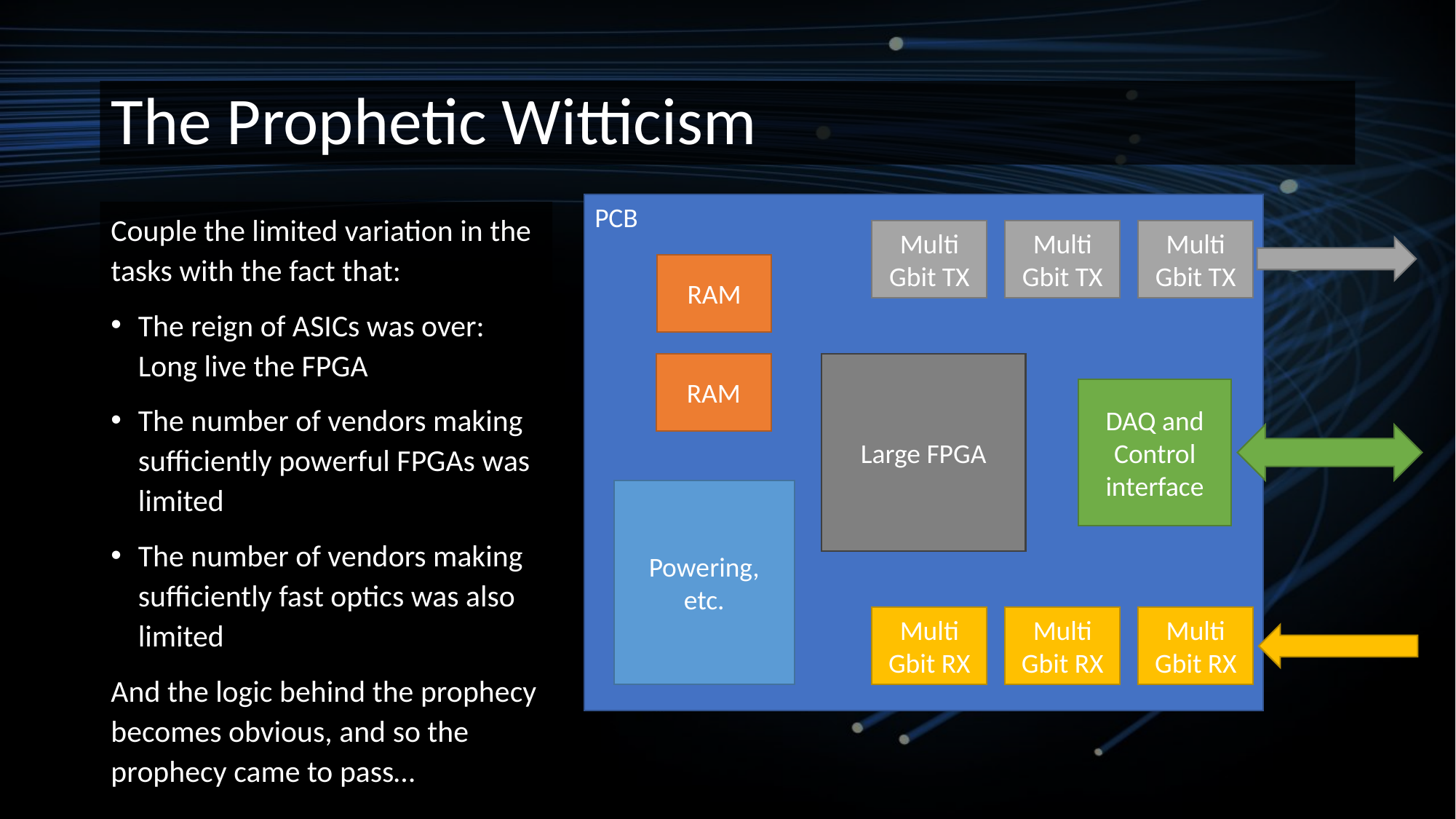

# The Prophetic Witticism
PCB
Multi Gbit TX
Multi Gbit TX
Multi Gbit TX

RAM
Large FPGA
RAM
DAQ and Control interface

Powering,
etc.
Multi Gbit RX
Multi Gbit RX
Multi Gbit RX

Couple the limited variation in the tasks with the fact that:
The reign of ASICs was over: Long live the FPGA
The number of vendors making sufficiently powerful FPGAs was limited
The number of vendors making sufficiently fast optics was also limited
And the logic behind the prophecy becomes obvious, and so the prophecy came to pass…